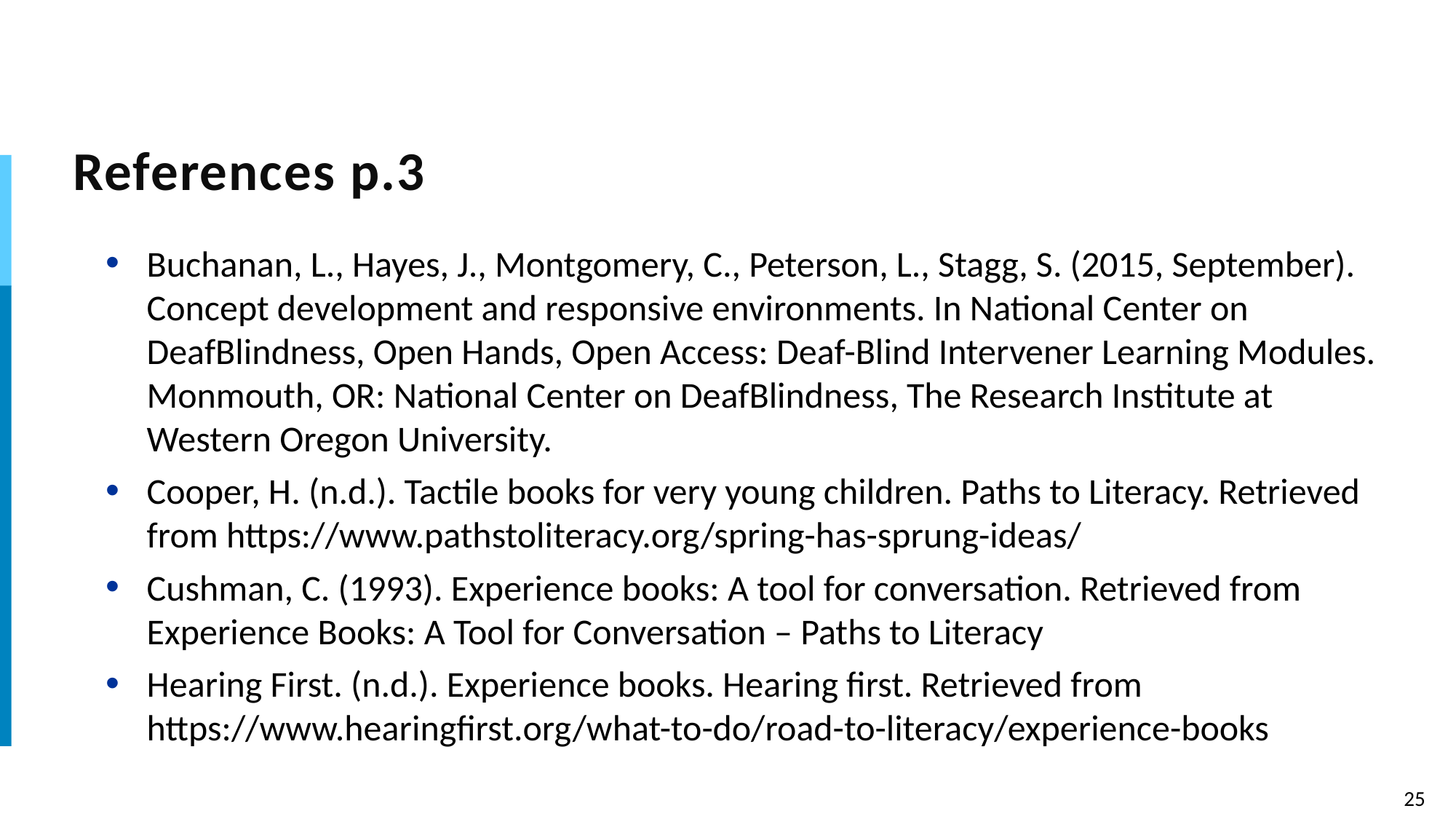

# References p.3
Buchanan, L., Hayes, J., Montgomery, C., Peterson, L., Stagg, S. (2015, September). Concept development and responsive environments. In National Center on DeafBlindness, Open Hands, Open Access: Deaf-Blind Intervener Learning Modules. Monmouth, OR: National Center on DeafBlindness, The Research Institute at Western Oregon University.
Cooper, H. (n.d.). Tactile books for very young children. Paths to Literacy. Retrieved from https://www.pathstoliteracy.org/spring-has-sprung-ideas/
Cushman, C. (1993). Experience books: A tool for conversation. Retrieved from Experience Books: A Tool for Conversation – Paths to Literacy
Hearing First. (n.d.). Experience books. Hearing first. Retrieved from https://www.hearingfirst.org/what-to-do/road-to-literacy/experience-books